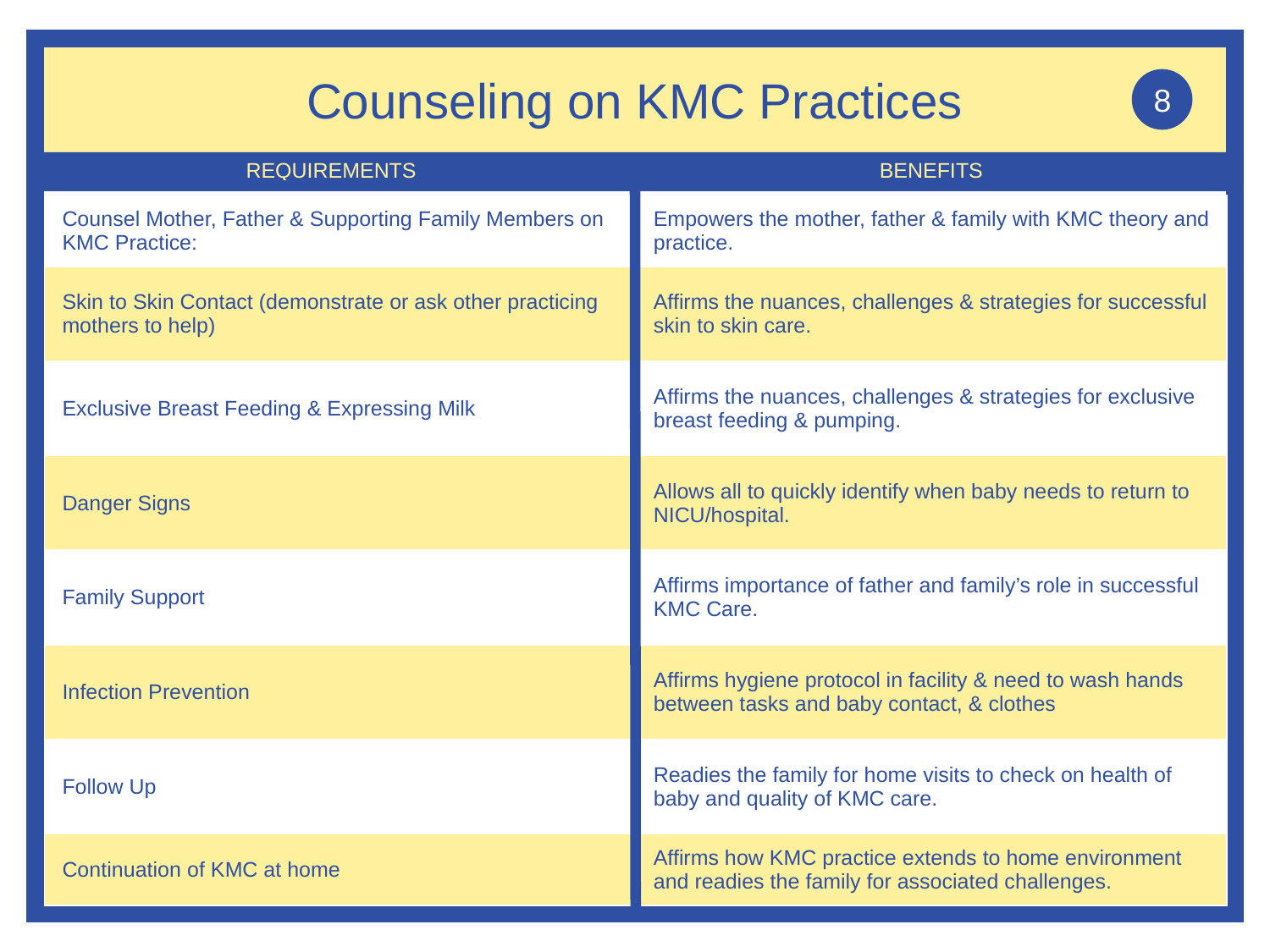

Counseling on KMC Practices
8
| Counsel Mother, Father & Supporting Family Members on KMC Practice: | Empowers the mother, father & family with KMC theory and practice. |
| --- | --- |
| Skin to Skin Contact (demonstrate or ask other practicing mothers to help) | Affirms the nuances, challenges & strategies for successful skin to skin care. |
| Exclusive Breast Feeding & Expressing Milk | Affirms the nuances, challenges & strategies for exclusive breast feeding & pumping. |
| Danger Signs | Allows all to quickly identify when baby needs to return to NICU/hospital. |
| Family Support | Affirms importance of father and family’s role in successful KMC Care. |
| Infection Prevention | Affirms hygiene protocol in facility & need to wash hands between tasks and baby contact, & clothes |
| Follow Up | Readies the family for home visits to check on health of baby and quality of KMC care. |
| Continuation of KMC at home | Affirms how KMC practice extends to home environment and readies the family for associated challenges. |